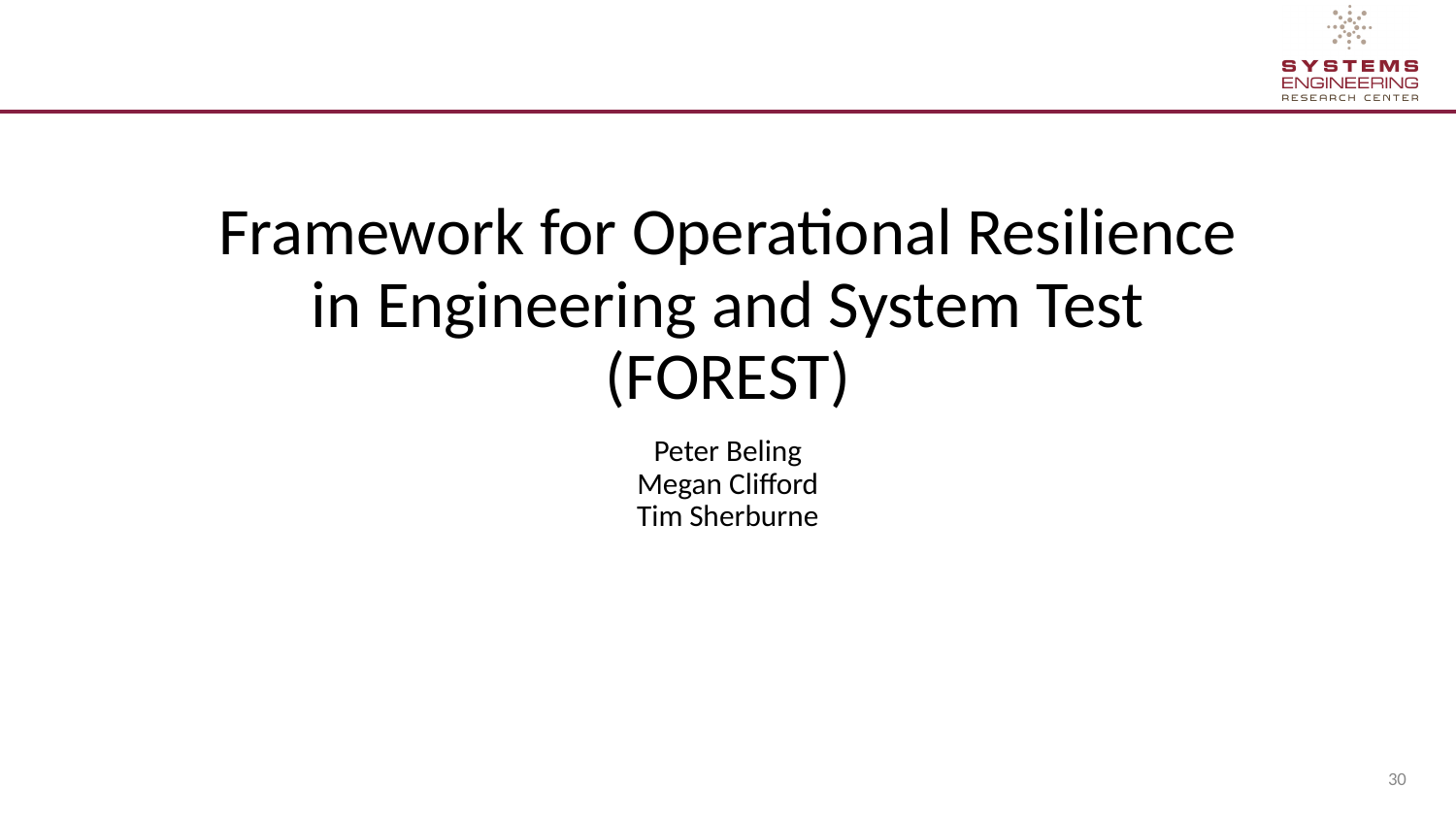

# Framework for Operational Resilience in Engineering and System Test (FOREST)
Peter Beling
Megan Clifford
Tim Sherburne
30